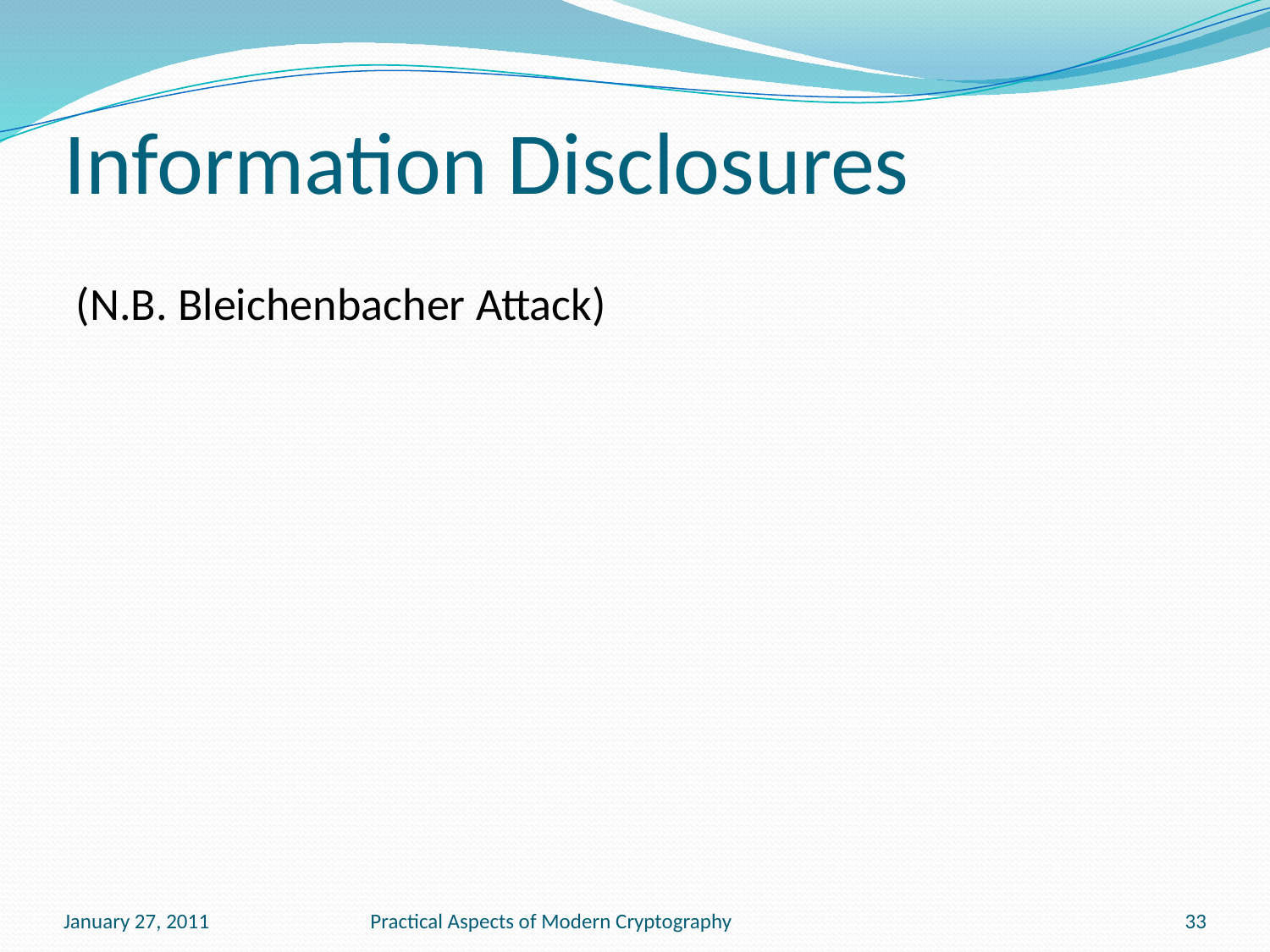

# Information Disclosures
(N.B. Bleichenbacher Attack)

January 27, 2011
Practical Aspects of Modern Cryptography
33